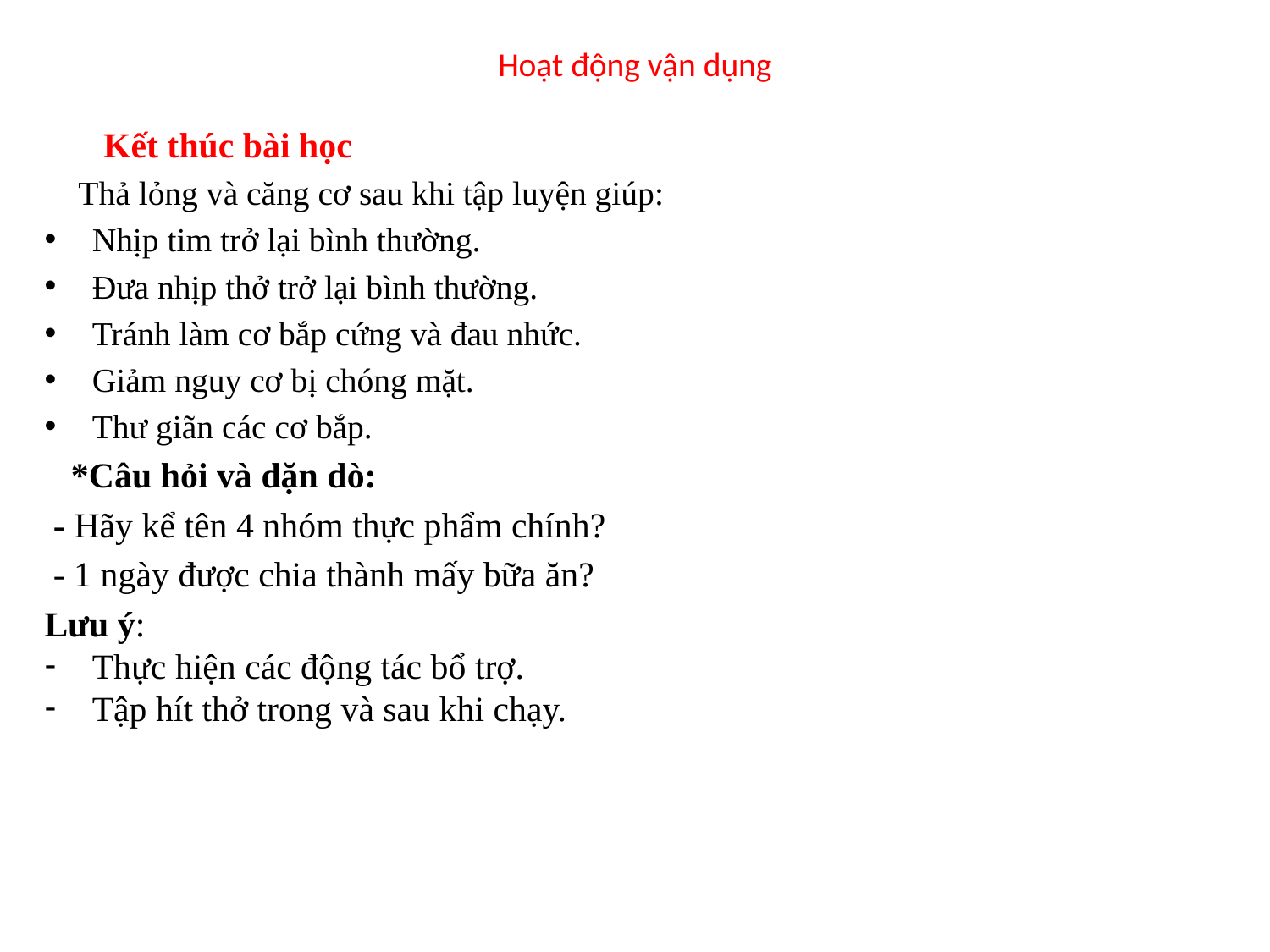

# Hoạt động vận dụng
   Kết thúc bài học
    Thả lỏng và căng cơ sau khi tập luyện giúp:
Nhịp tim trở lại bình thường.
Đưa nhịp thở trở lại bình thường.
Tránh làm cơ bắp cứng và đau nhức.
Giảm nguy cơ bị chóng mặt.
Thư giãn các cơ bắp.
   *Câu hỏi và dặn dò:
 - Hãy kể tên 4 nhóm thực phẩm chính?
 - 1 ngày được chia thành mấy bữa ăn?
Lưu ý:
Thực hiện các động tác bổ trợ.
Tập hít thở trong và sau khi chạy.